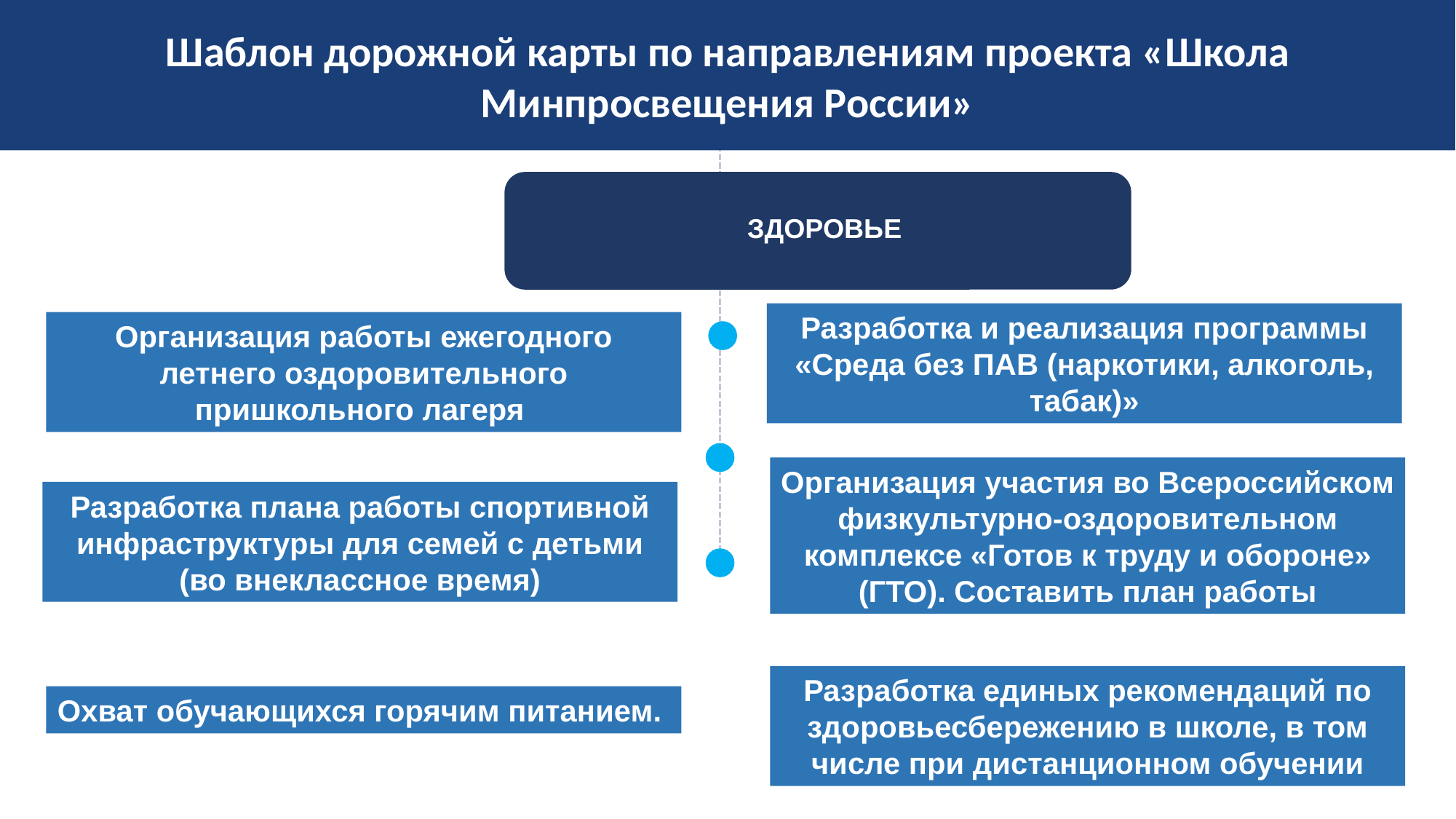

Шаблон дорожной карты по направлениям проекта «Школа Минпросвещения России»

ЗДОРОВЬЕ

Разработка и реализация программы «Среда без ПАВ (наркотики, алкоголь, табак)»
Организация работы ежегодного летнего оздоровительного пришкольного лагеря

Организация участия во Всероссийском физкультурно-оздоровительном комплексе «Готов к труду и обороне» (ГТО). Составить план работы
Разработка плана работы спортивной инфраструктуры для семей с детьми (во внеклассное время)

Разработка единых рекомендаций по здоровьесбережению в школе, в том числе при дистанционном обучении
Охват обучающихся горячим питанием.